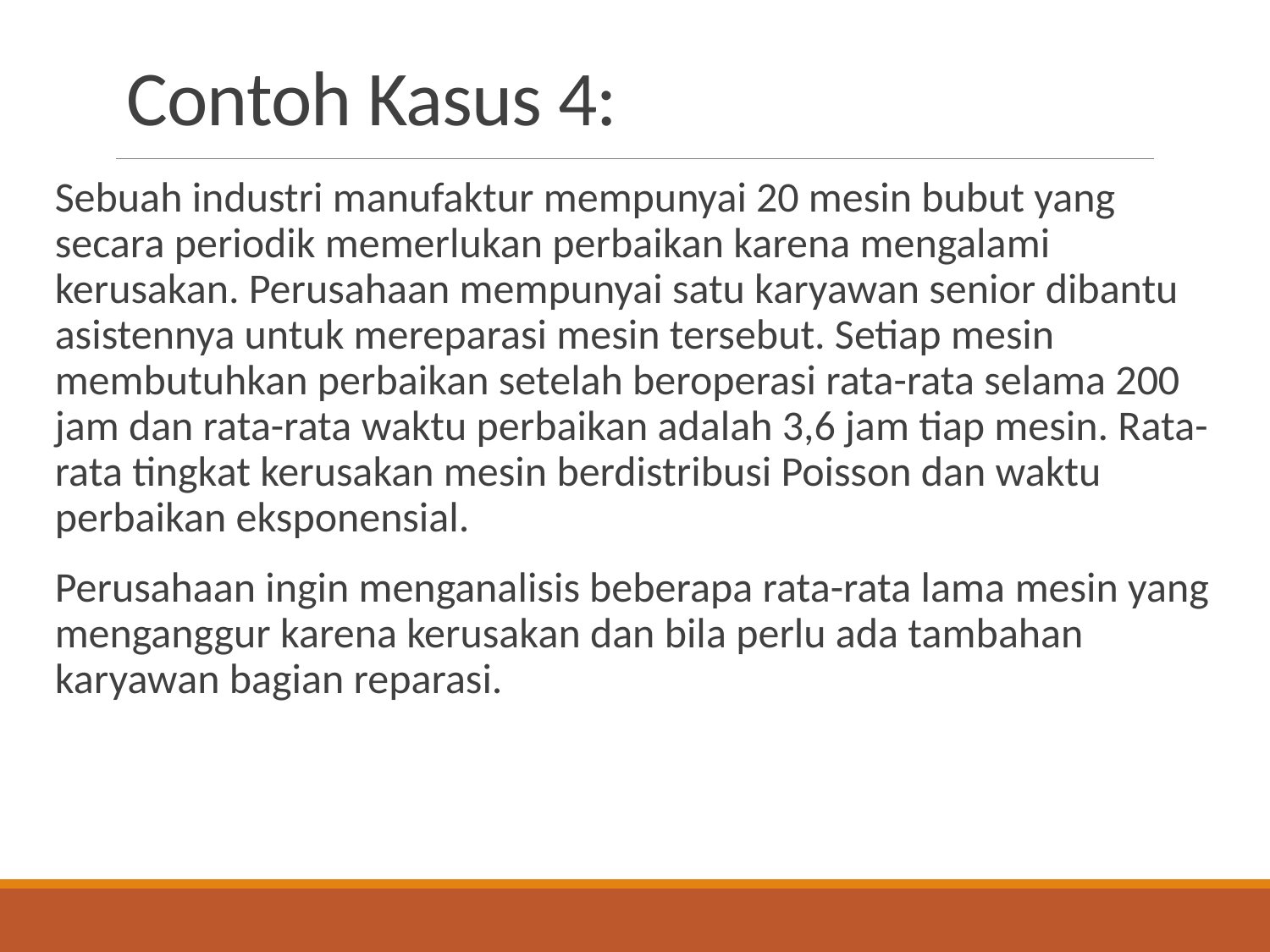

# Contoh Kasus 4:
Sebuah industri manufaktur mempunyai 20 mesin bubut yang secara periodik memerlukan perbaikan karena mengalami kerusakan. Perusahaan mempunyai satu karyawan senior dibantu asistennya untuk mereparasi mesin tersebut. Setiap mesin membutuhkan perbaikan setelah beroperasi rata-rata selama 200 jam dan rata-rata waktu perbaikan adalah 3,6 jam tiap mesin. Rata-rata tingkat kerusakan mesin berdistribusi Poisson dan waktu perbaikan eksponensial.
Perusahaan ingin menganalisis beberapa rata-rata lama mesin yang menganggur karena kerusakan dan bila perlu ada tambahan karyawan bagian reparasi.